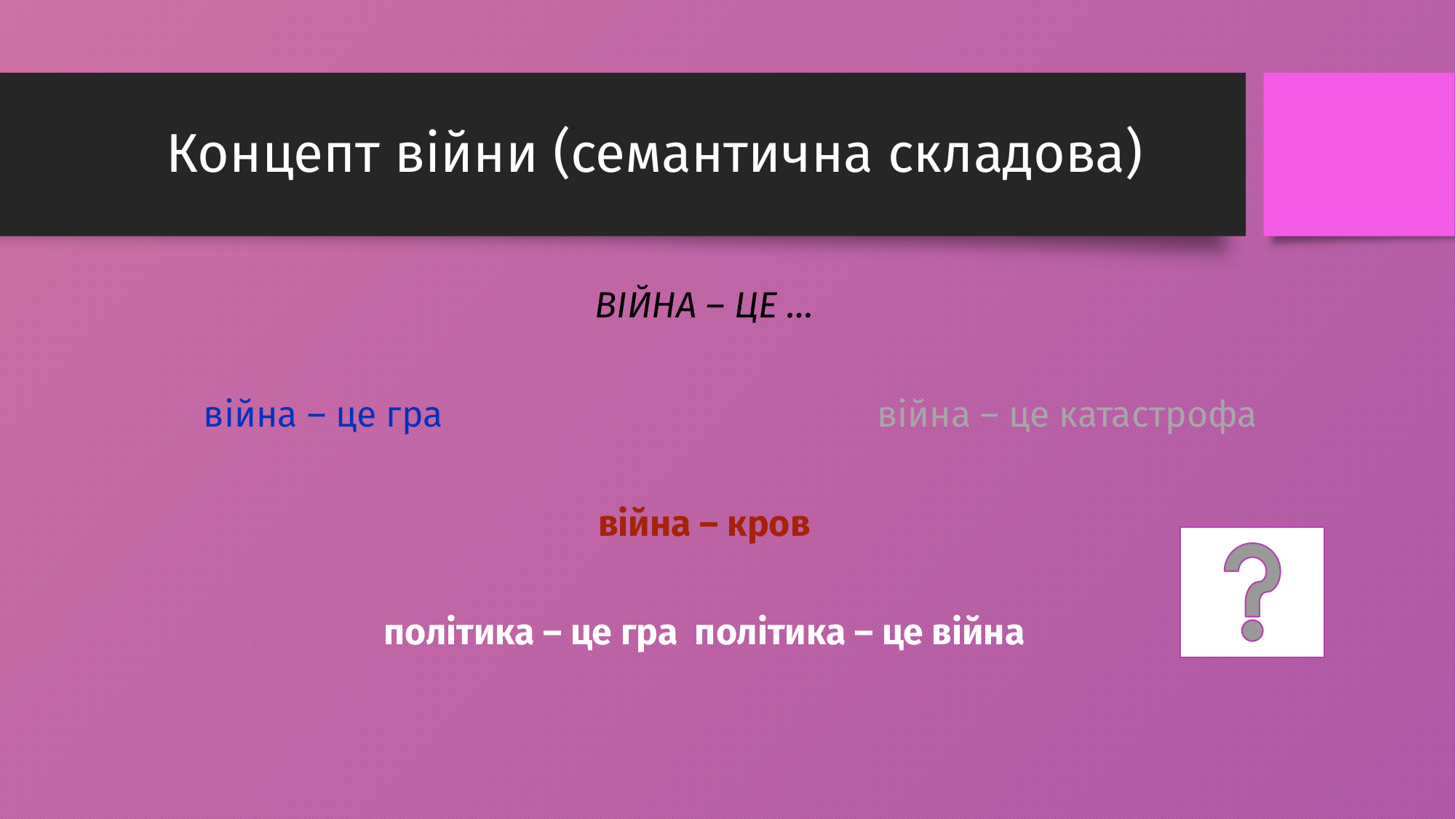

# Концепт війни (семантична складова)
ВІЙНА – ЦЕ …

війна – це гра                                             війна – це катастрофа

війна – кров

політика – це гра  політика – це війна